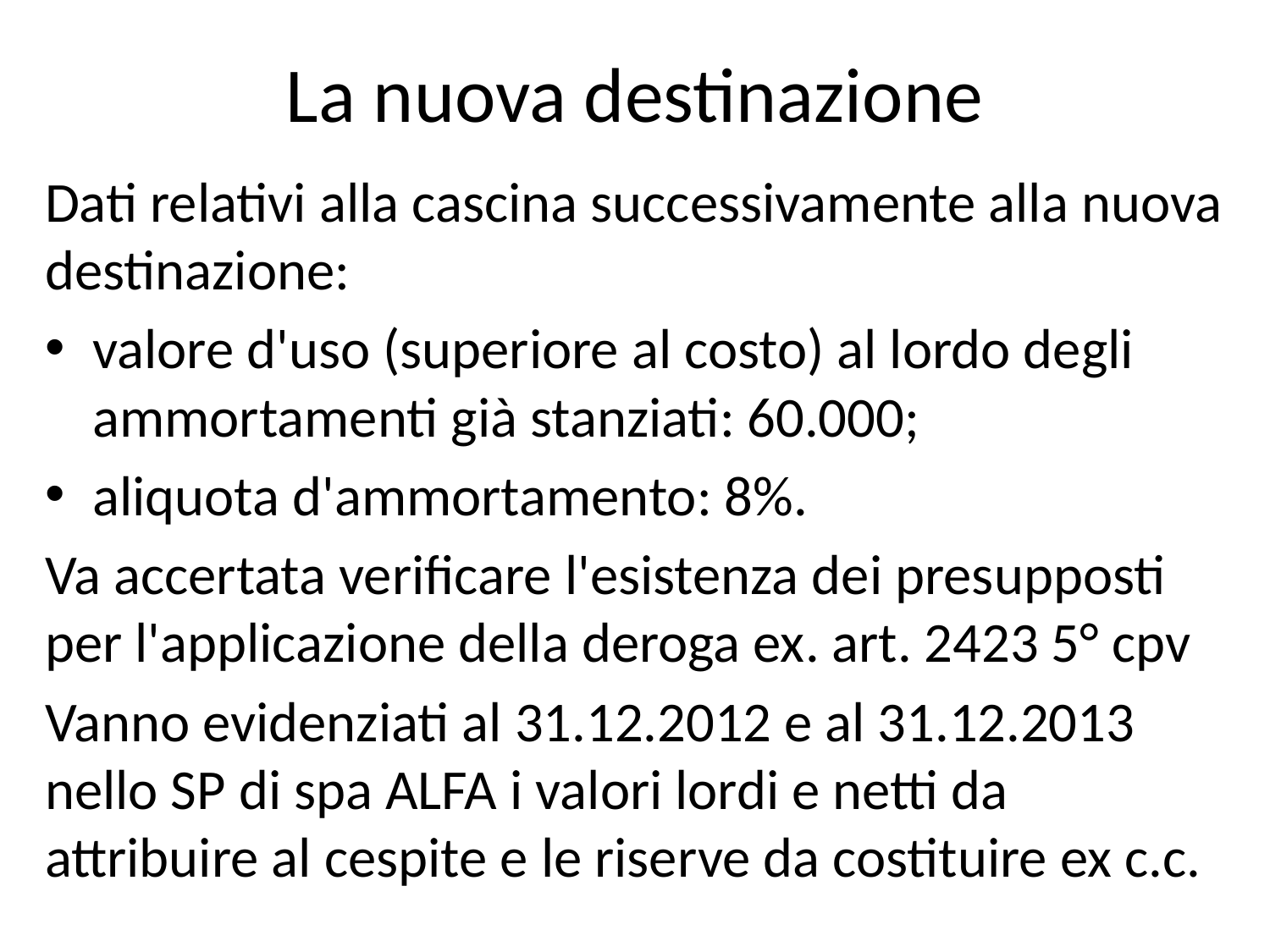

# La nuova destinazione
Dati relativi alla cascina successivamente alla nuova destinazione:
valore d'uso (superiore al costo) al lordo degli ammortamenti già stanziati: 60.000;
aliquota d'ammortamento: 8%.
Va accertata verificare l'esistenza dei presupposti per l'applicazione della deroga ex. art. 2423 5° cpv
Vanno evidenziati al 31.12.2012 e al 31.12.2013 nello SP di spa ALFA i valori lordi e netti da attribuire al cespite e le riserve da costituire ex c.c.